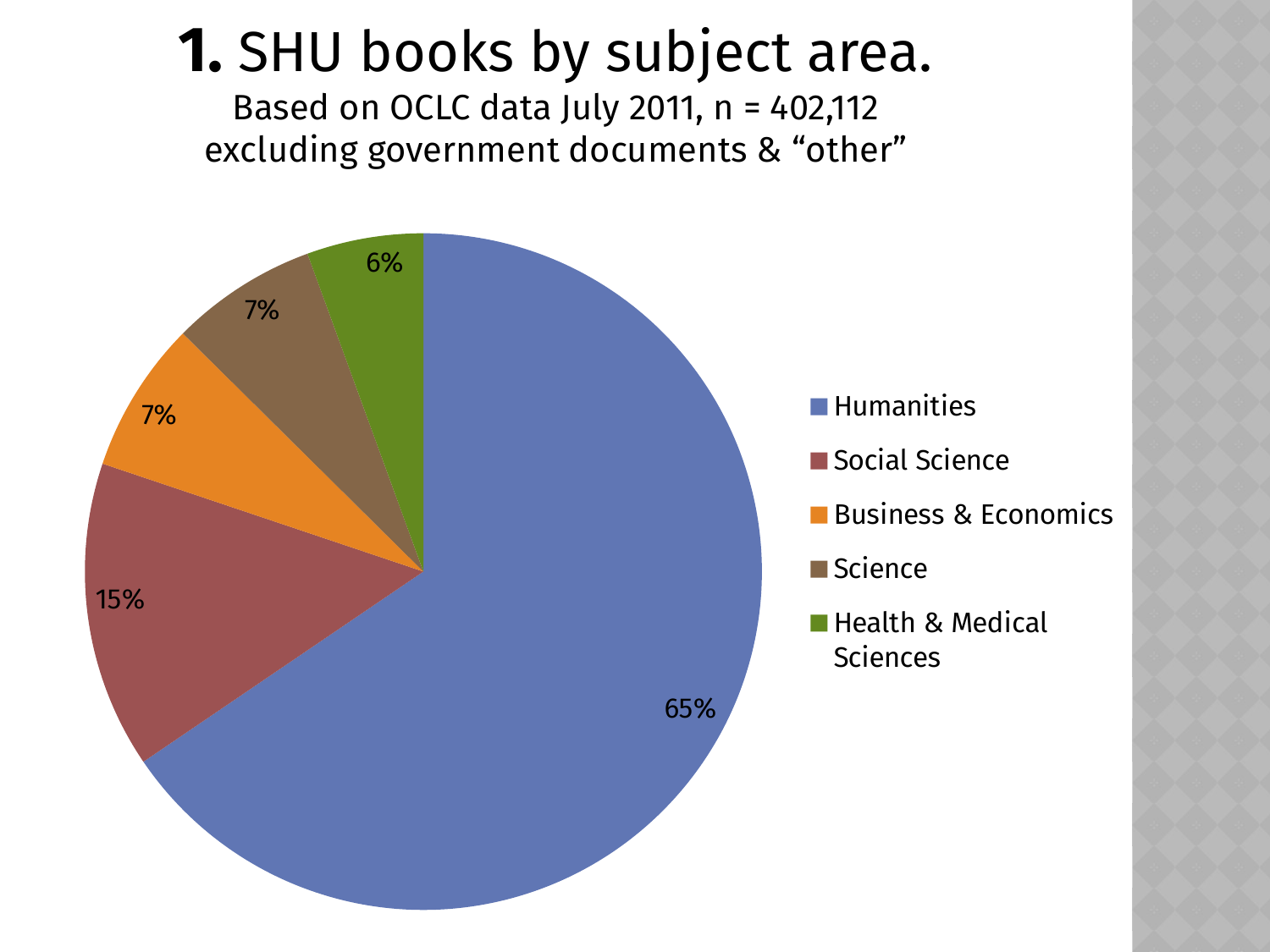

# 1. SHU books by subject area. Based on OCLC data July 2011, n = 402,112 excluding government documents & “other”

### Chart

| Category | % total |
|---|---|
| Humanities | 0.6549803293527836 |
| Social Science | 0.14669544803437856 |
| Business & Economics | 0.07257182078624864 |
| Science | 0.0701098201496101 |
| Health & Medical Sciences | 0.055626293172051595 |